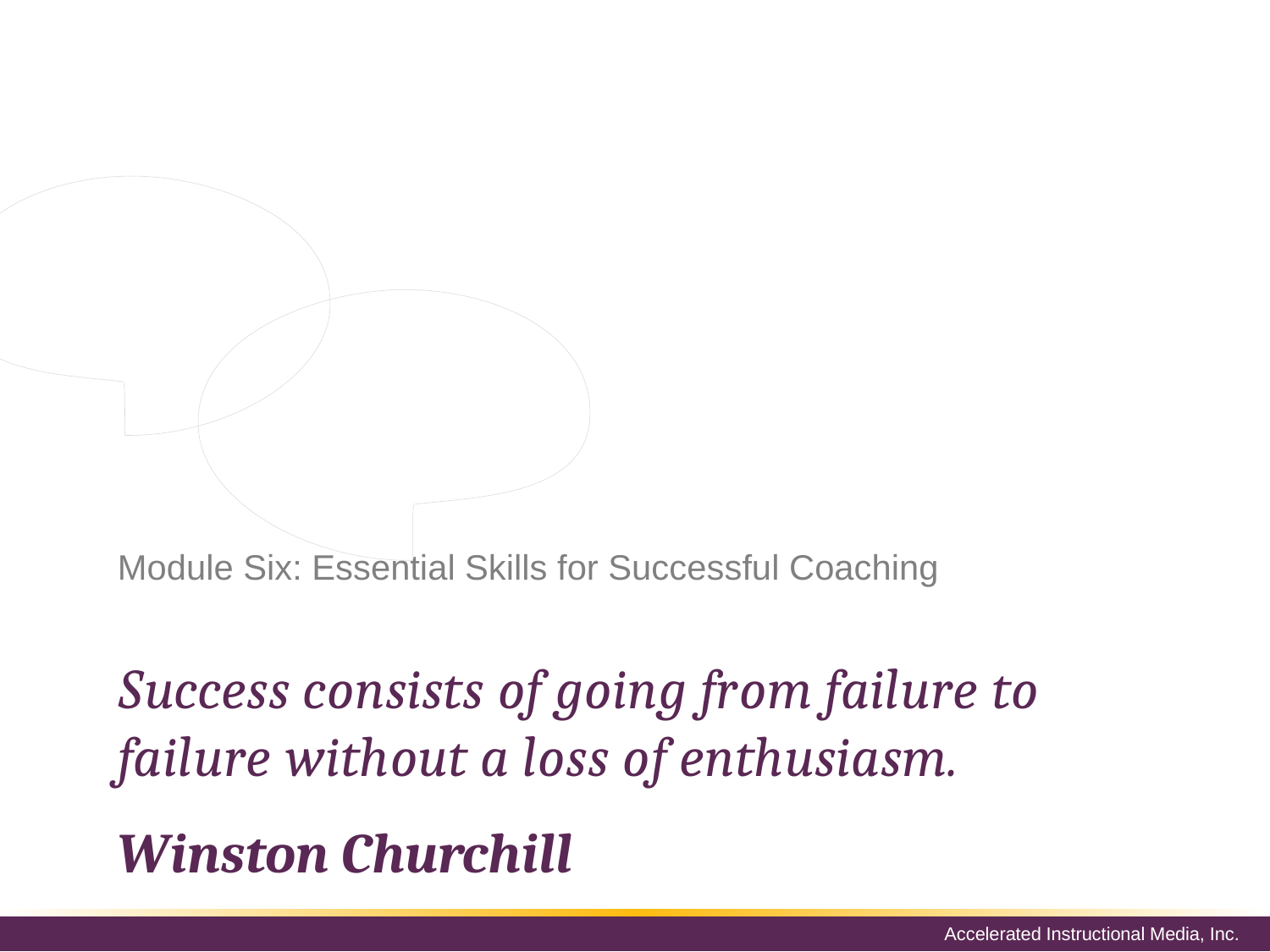

The life coach must possess a variety of skills in order to help their client, such as good listening and communication skills, organization skills and the ability to offer guidance and direction.
# Module Six: Essential Skills for Successful Coaching
Success consists of going from failure to failure without a loss of enthusiasm.
Winston Churchill